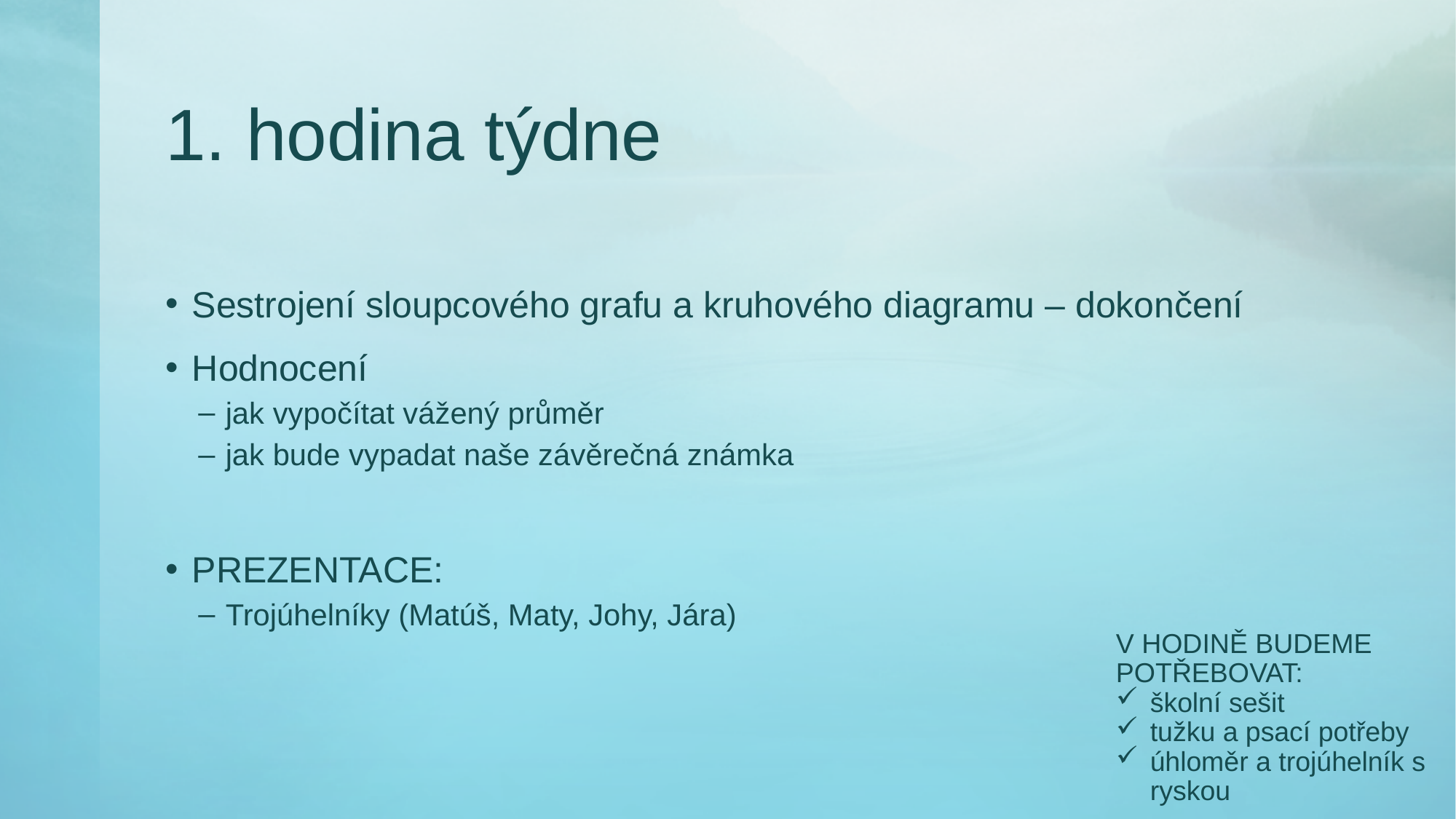

# 1. hodina týdne
Sestrojení sloupcového grafu a kruhového diagramu – dokončení
Hodnocení
jak vypočítat vážený průměr
jak bude vypadat naše závěrečná známka

PREZENTACE:
Trojúhelníky (Matúš, Maty, Johy, Jára)
V HODINĚ BUDEME POTŘEBOVAT:
školní sešit
tužku a psací potřeby
úhloměr a trojúhelník s ryskou